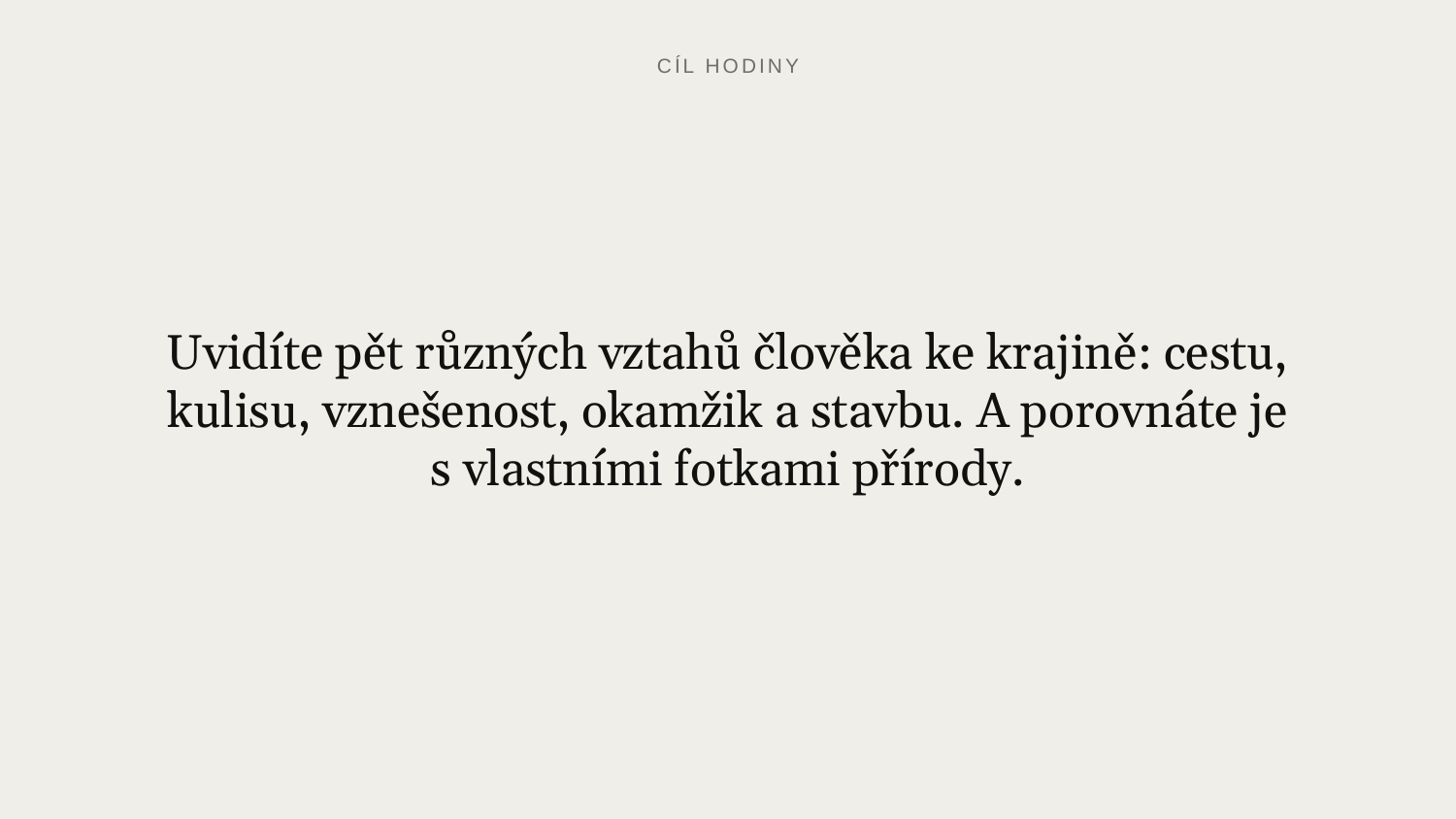

CÍL HODINY
Uvidíte pět různých vztahů člověka ke krajině: cestu, kulisu, vznešenost, okamžik a stavbu. A porovnáte je s vlastními fotkami přírody.